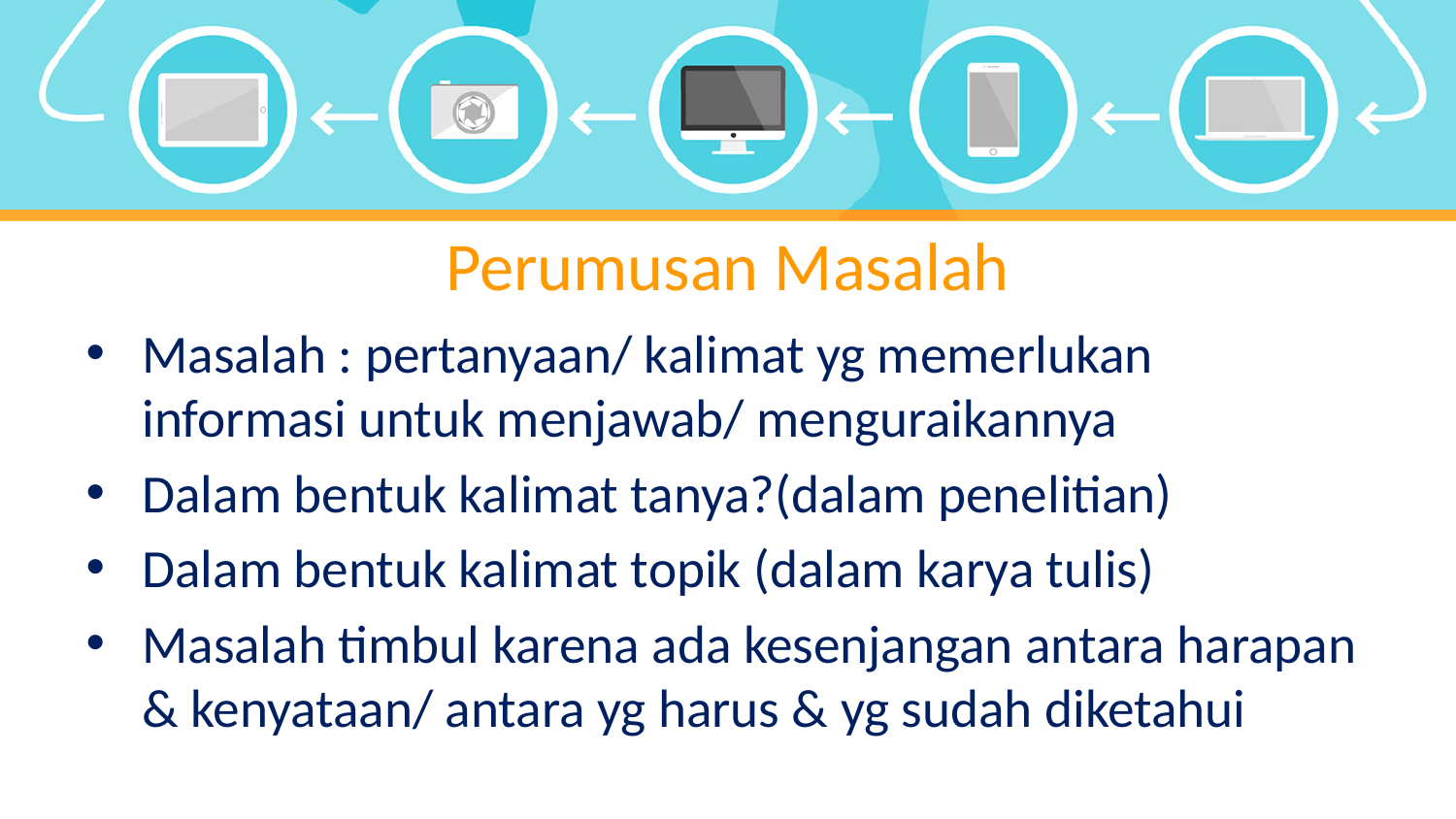

# Perumusan Masalah
Masalah : pertanyaan/ kalimat yg memerlukan informasi untuk menjawab/ menguraikannya
Dalam bentuk kalimat tanya?(dalam penelitian)
Dalam bentuk kalimat topik (dalam karya tulis)
Masalah timbul karena ada kesenjangan antara harapan & kenyataan/ antara yg harus & yg sudah diketahui